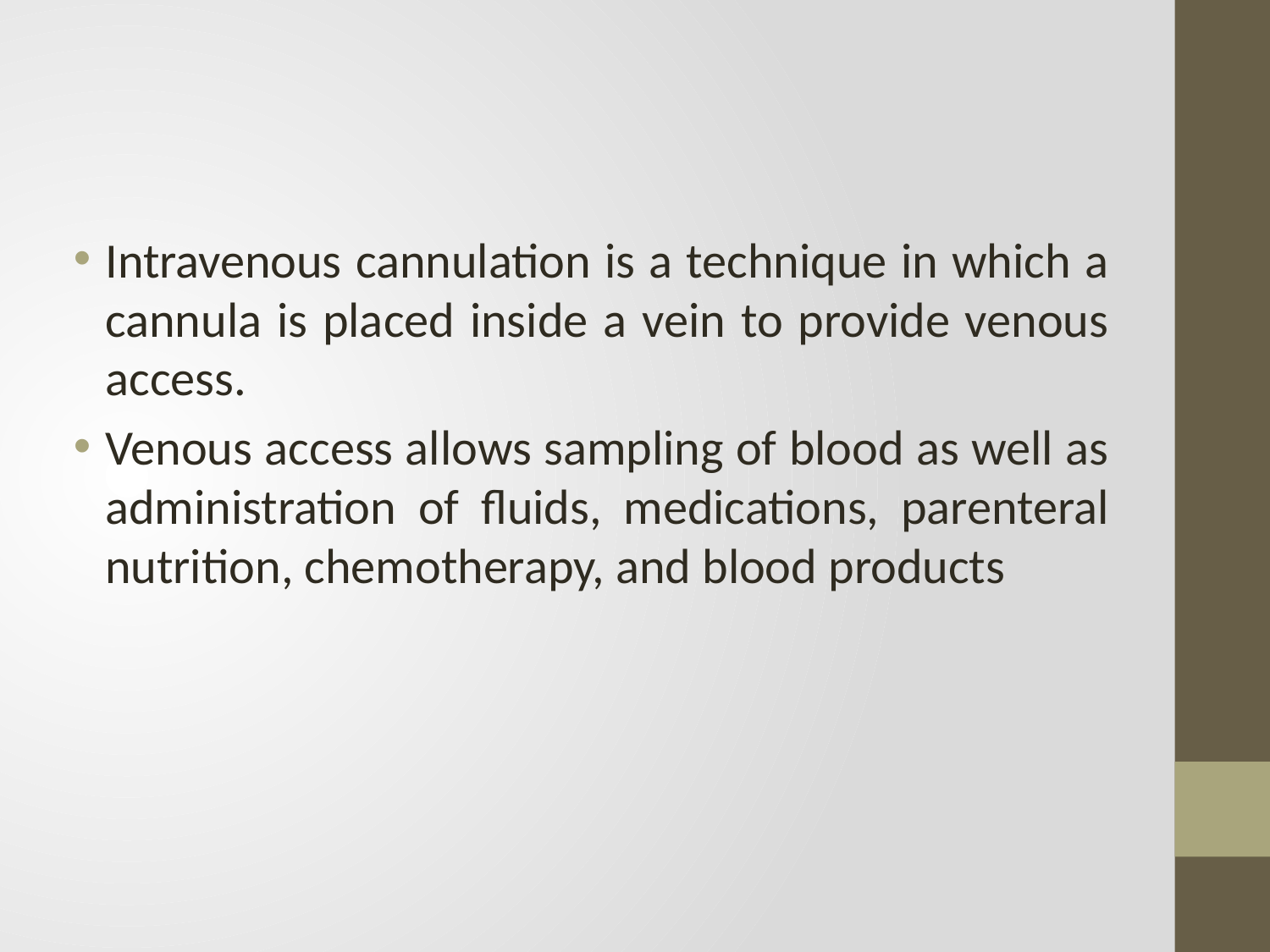

#
Intravenous cannulation is a technique in which a cannula is placed inside a vein to provide venous access.
Venous access allows sampling of blood as well as administration of fluids, medications, parenteral nutrition, chemotherapy, and blood products